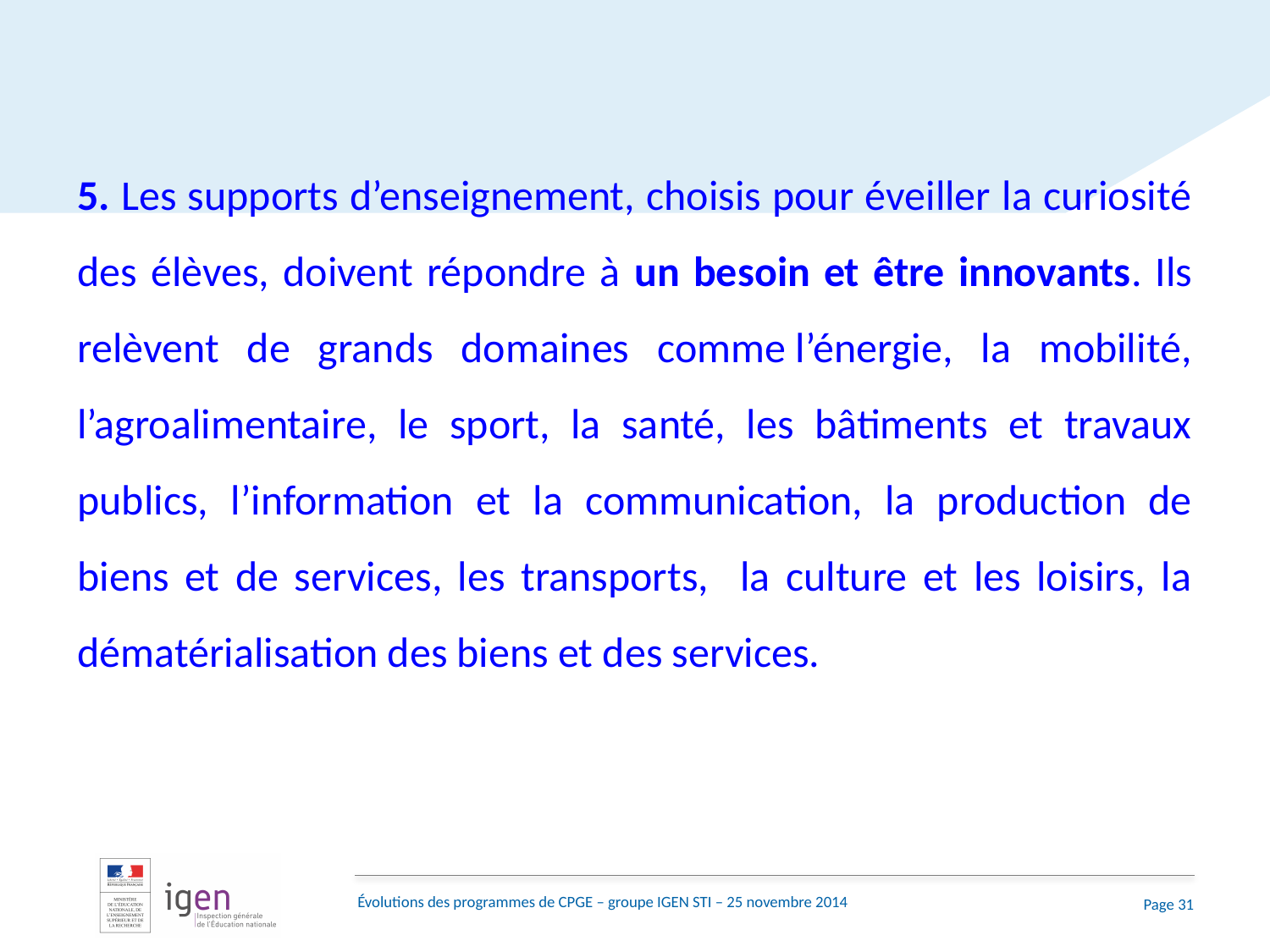

5. Les supports d’enseignement, choisis pour éveiller la curiosité des élèves, doivent répondre à un besoin et être innovants. Ils relèvent de grands domaines comme l’énergie, la mobilité, l’agroalimentaire, le sport, la santé, les bâtiments et travaux publics, l’information et la communication, la production de biens et de services, les transports,  la culture et les loisirs, la dématérialisation des biens et des services.